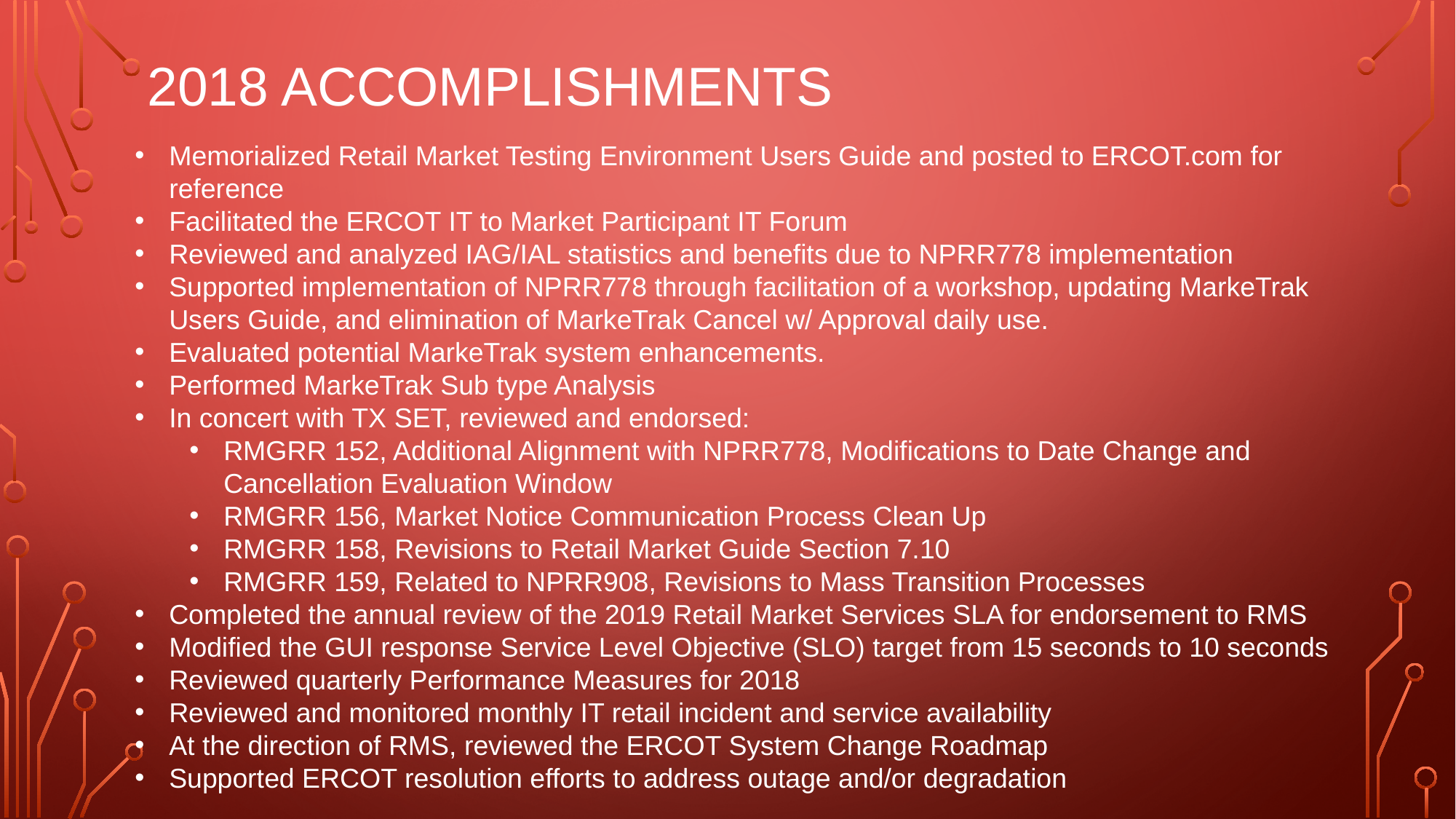

# 2018 Accomplishments
Memorialized Retail Market Testing Environment Users Guide and posted to ERCOT.com for reference
Facilitated the ERCOT IT to Market Participant IT Forum
Reviewed and analyzed IAG/IAL statistics and benefits due to NPRR778 implementation
Supported implementation of NPRR778 through facilitation of a workshop, updating MarkeTrak Users Guide, and elimination of MarkeTrak Cancel w/ Approval daily use.
Evaluated potential MarkeTrak system enhancements.
Performed MarkeTrak Sub type Analysis
In concert with TX SET, reviewed and endorsed:
RMGRR 152, Additional Alignment with NPRR778, Modifications to Date Change and Cancellation Evaluation Window
RMGRR 156, Market Notice Communication Process Clean Up
RMGRR 158, Revisions to Retail Market Guide Section 7.10
RMGRR 159, Related to NPRR908, Revisions to Mass Transition Processes
Completed the annual review of the 2019 Retail Market Services SLA for endorsement to RMS
Modified the GUI response Service Level Objective (SLO) target from 15 seconds to 10 seconds
Reviewed quarterly Performance Measures for 2018
Reviewed and monitored monthly IT retail incident and service availability
At the direction of RMS, reviewed the ERCOT System Change Roadmap
Supported ERCOT resolution efforts to address outage and/or degradation